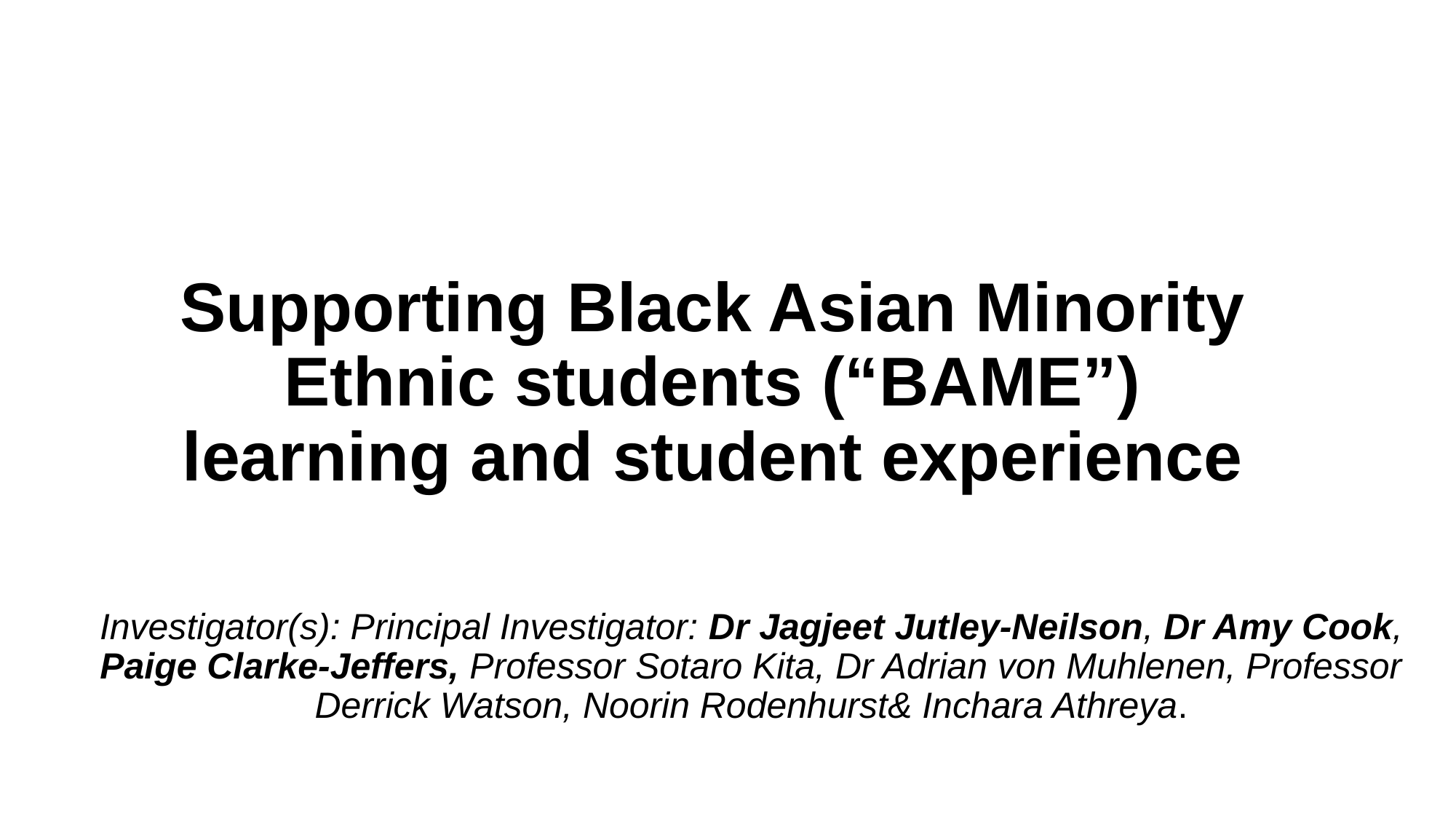

# Supporting Black Asian Minority Ethnic students (“BAME”) learning and student experience
Investigator(s): Principal Investigator: Dr Jagjeet Jutley-Neilson, Dr Amy Cook, Paige Clarke-Jeffers, Professor Sotaro Kita, Dr Adrian von Muhlenen, Professor Derrick Watson, Noorin Rodenhurst& Inchara Athreya.